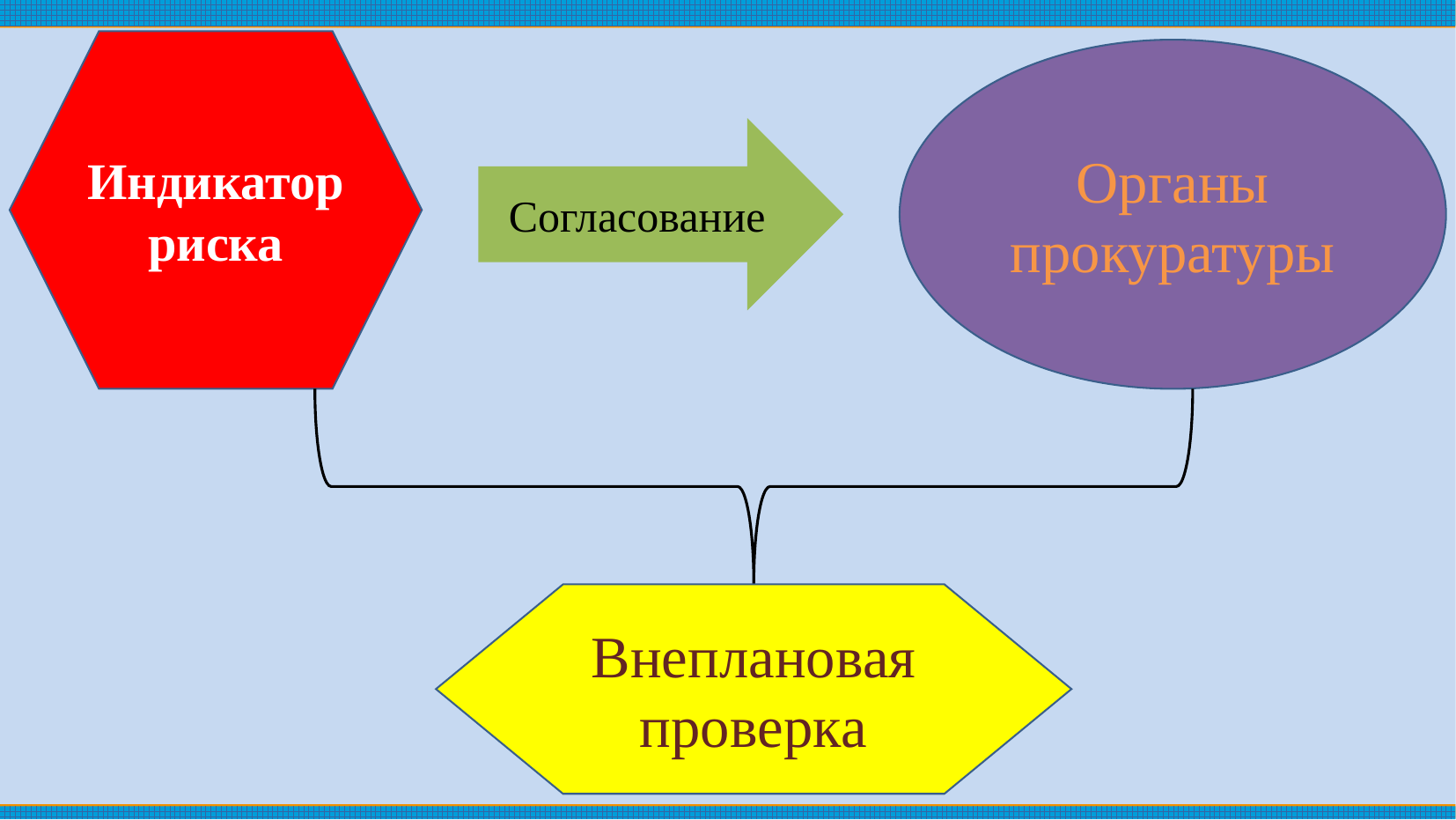

Индикатор риска
Органы прокуратуры

Согласование
Внеплановая проверка